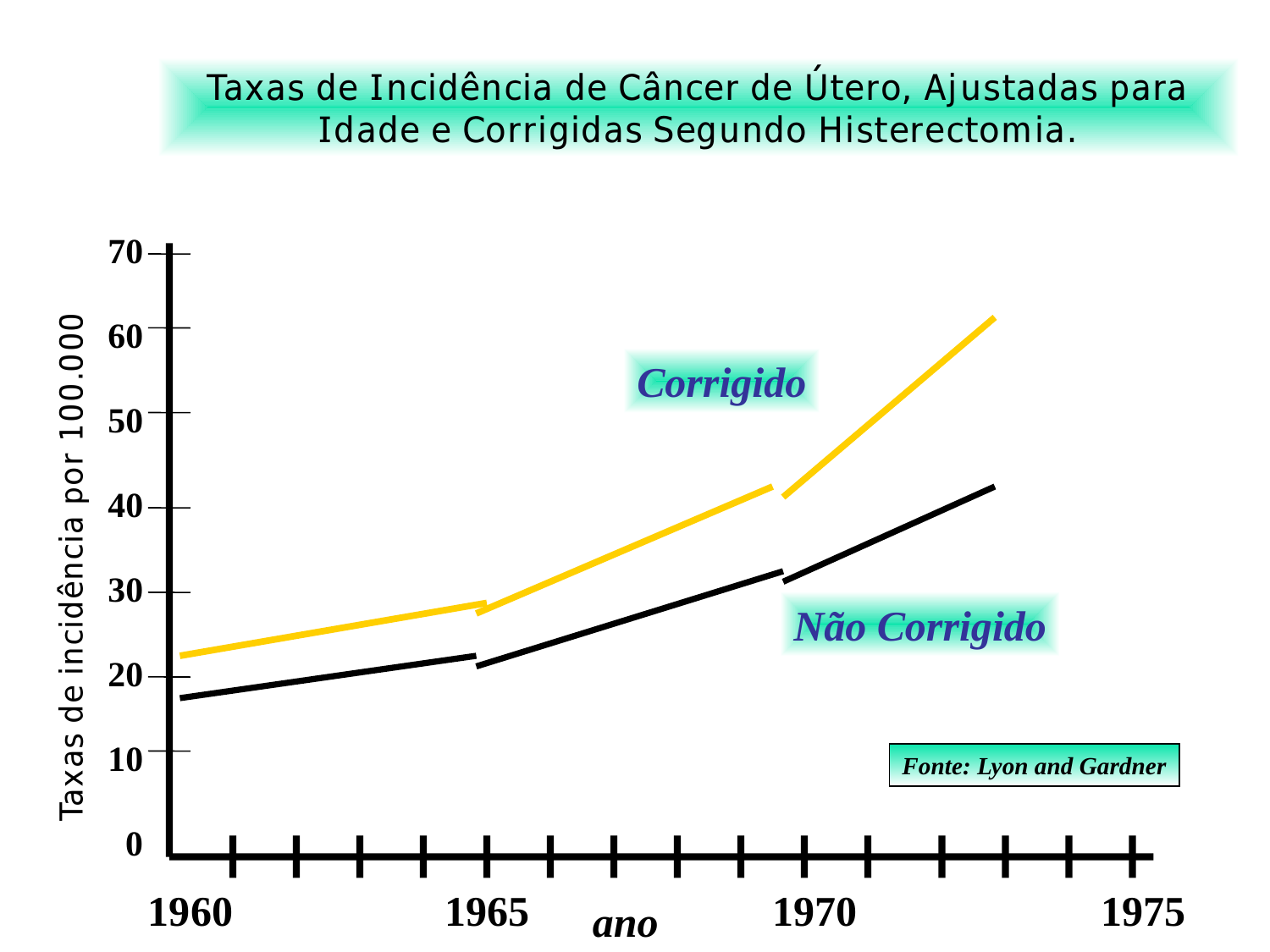

Taxas de Incidência de Câncer de Útero, Ajustadas para Idade e Corrigidas Segundo Histerectomia.
70

60

50

40

30

20

10

  0

Corrigido

Taxas de incidência por 100.000

Não Corrigido

Fonte: Lyon and Gardner

1960                    1965                       1970                       1975
ano